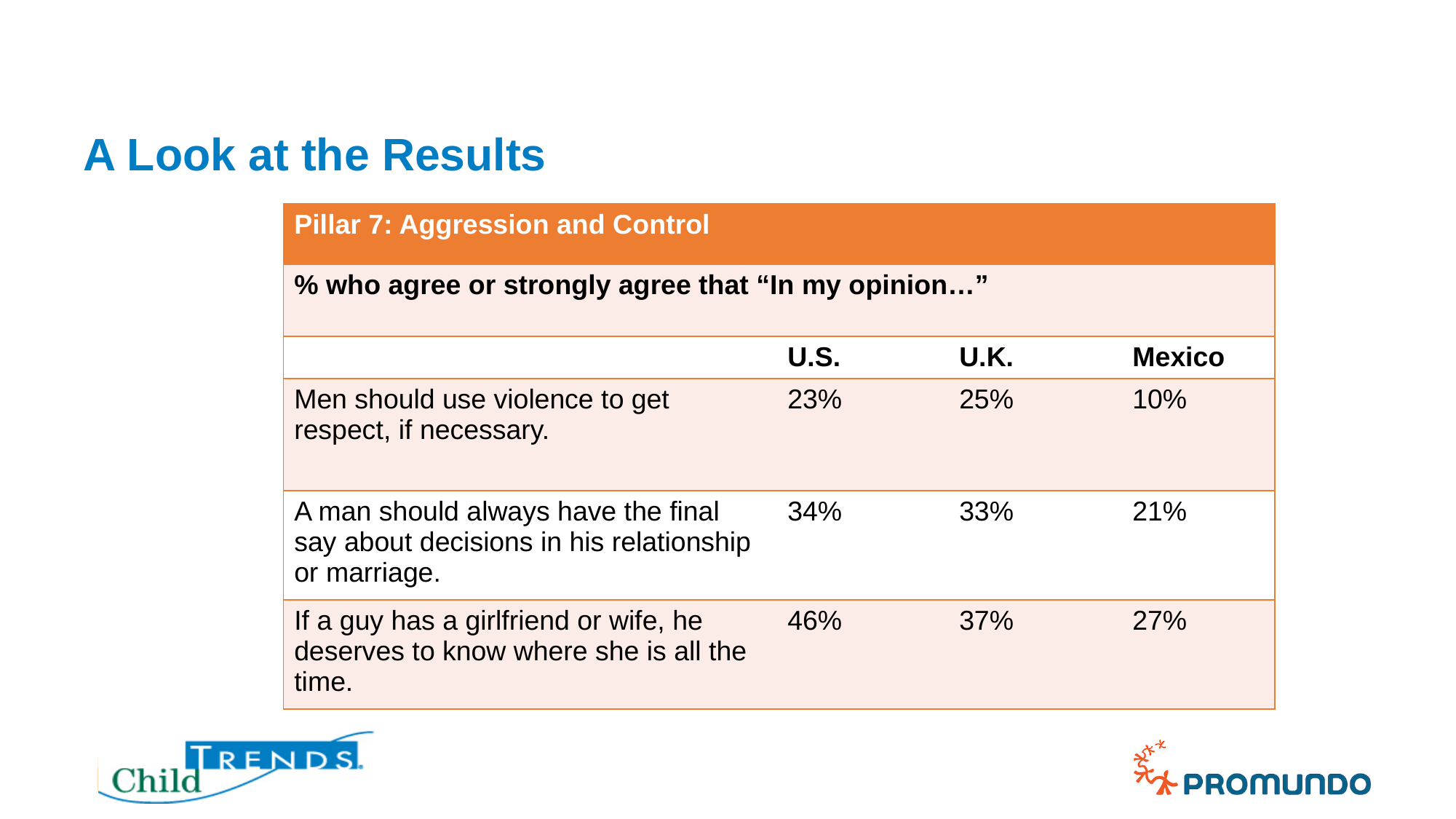

# A Look at the Results
| Pillar 7: Aggression and Control |  |  |  |
| --- | --- | --- | --- |
| % who agree or strongly agree that “In my opinion…” |  |  |  |
|  | U.S. | U.K. | Mexico |
| Men should use violence to get respect, if necessary. | 23% | 25% | 10% |
| A man should always have the final say about decisions in his relationship or marriage. | 34% | 33% | 21% |
| If a guy has a girlfriend or wife, he deserves to know where she is all the time. | 46% | 37% | 27% |